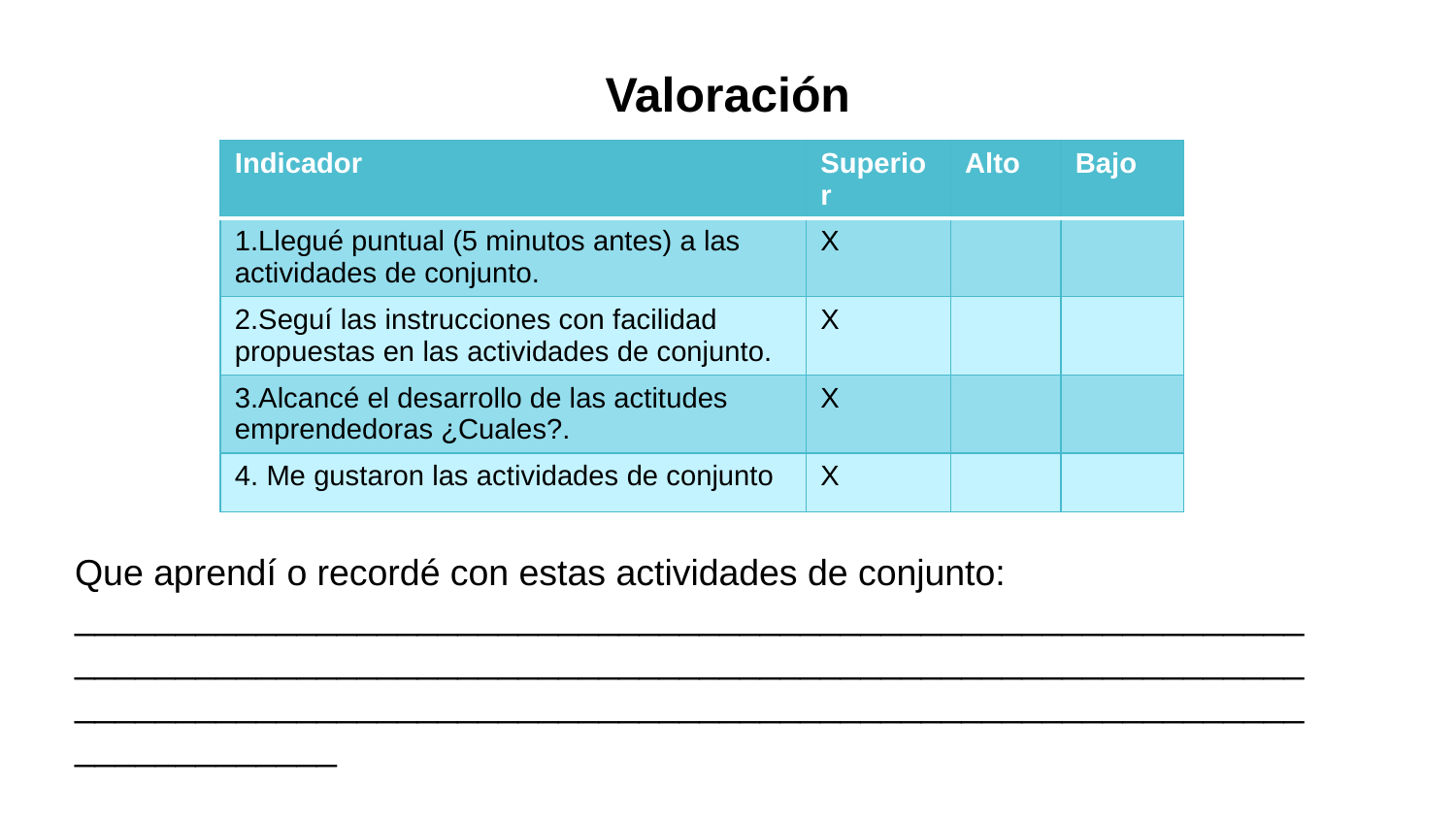

# Valoración
| Indicador | Superior | Alto | Bajo |
| --- | --- | --- | --- |
| 1.Llegué puntual (5 minutos antes) a las actividades de conjunto. | X |  |  |
| 2.Seguí las instrucciones con facilidad propuestas en las actividades de conjunto. | X |  |  |
| 3.Alcancé el desarrollo de las actitudes emprendedoras ¿Cuales?. | X |  |  |
| 4. Me gustaron las actividades de conjunto | X |  |  |
Que aprendí o recordé con estas actividades de conjunto:
____________________________________________________________________________________________________________________________________________________________________________________________________